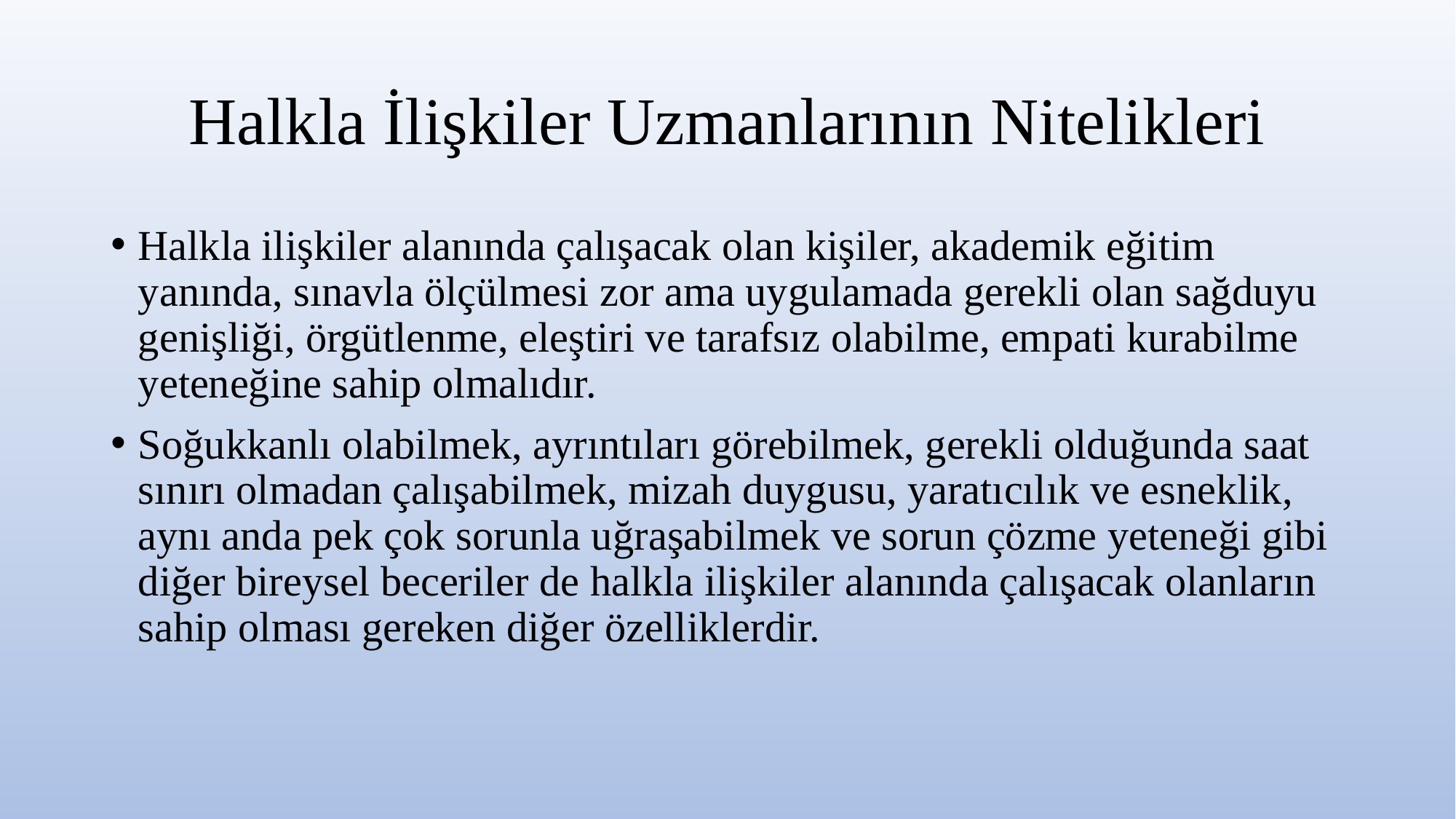

# Halkla İlişkiler Uzmanlarının Nitelikleri
Halkla ilişkiler alanında çalışacak olan kişiler, akademik eğitim yanında, sınavla ölçülmesi zor ama uygulamada gerekli olan sağduyu genişliği, örgütlenme, eleştiri ve tarafsız olabilme, empati kurabilme yeteneğine sahip olmalıdır.
Soğukkanlı olabilmek, ayrıntıları görebilmek, gerekli olduğunda saat sınırı olmadan çalışabilmek, mizah duygusu, yaratıcılık ve esneklik, aynı anda pek çok sorunla uğraşabilmek ve sorun çözme yeteneği gibi diğer bireysel beceriler de halkla ilişkiler alanında çalışacak olanların sahip olması gereken diğer özelliklerdir.